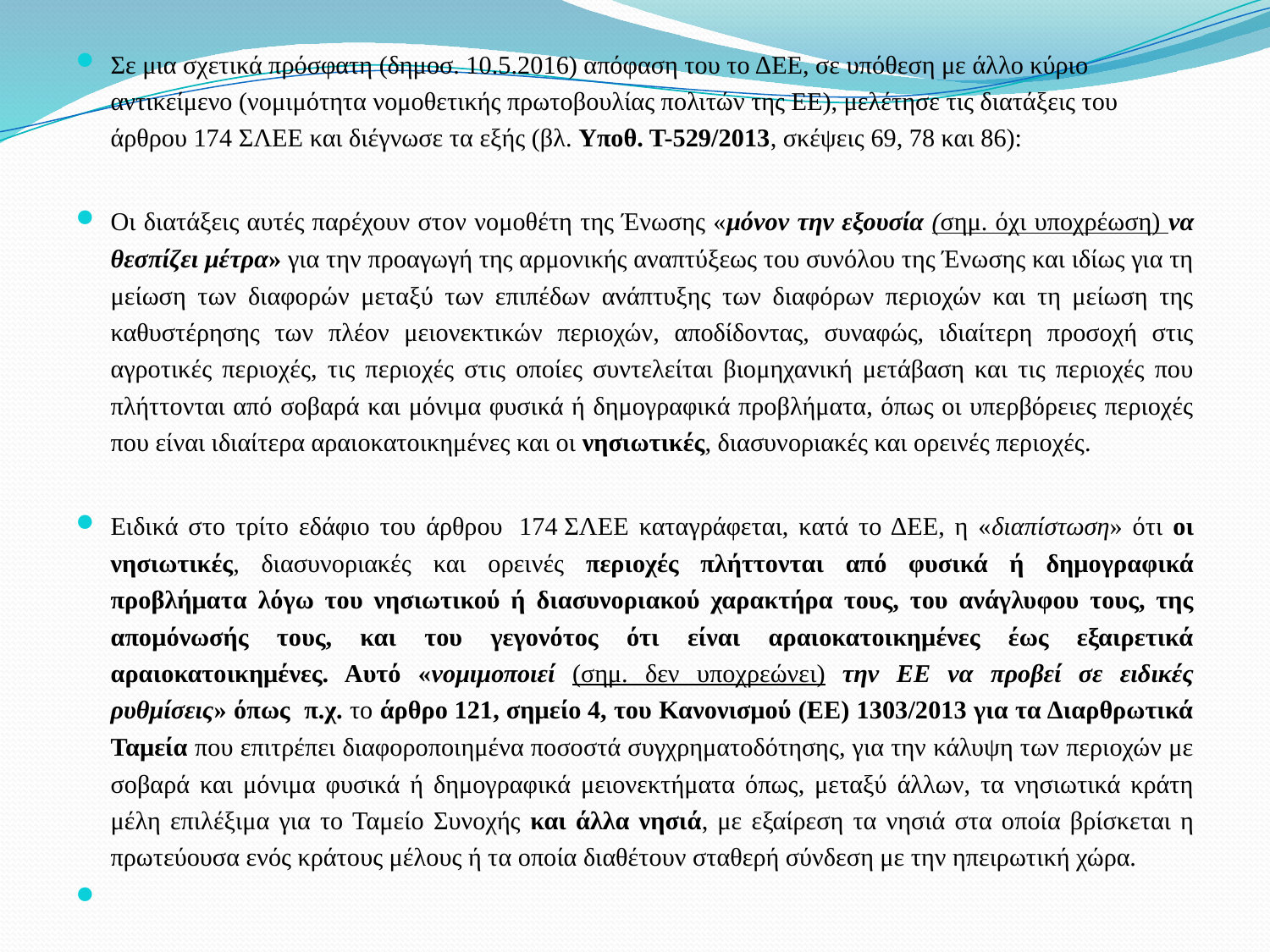

Σε μια σχετικά πρόσφατη (δημοσ. 10.5.2016) απόφαση του το ΔΕΕ, σε υπόθεση με άλλο κύριο αντικείμενο (νομιμότητα νομοθετικής πρωτοβουλίας πολιτών της ΕΕ), μελέτησε τις διατάξεις του άρθρου 174 ΣΛΕΕ και διέγνωσε τα εξής (βλ. Υποθ. Τ-529/2013, σκέψεις 69, 78 και 86):

Οι διατάξεις αυτές παρέχουν στον νομοθέτη της Ένωσης «μόνον την εξουσία (σημ. όχι υποχρέωση) να θεσπίζει μέτρα» για την προαγωγή της αρμονικής αναπτύξεως του συνόλου της Ένωσης και ιδίως για τη μείωση των διαφορών μεταξύ των επιπέδων ανάπτυξης των διαφόρων περιοχών και τη μείωση της καθυστέρησης των πλέον μειονεκτικών περιοχών, αποδίδοντας, συναφώς, ιδιαίτερη προσοχή στις αγροτικές περιοχές, τις περιοχές στις οποίες συντελείται βιομηχανική μετάβαση και τις περιοχές που πλήττονται από σοβαρά και μόνιμα φυσικά ή δημογραφικά προβλήματα, όπως οι υπερβόρειες περιοχές που είναι ιδιαίτερα αραιοκατοικημένες και οι νησιωτικές, διασυνοριακές και ορεινές περιοχές.

Ειδικά στο τρίτο εδάφιο του άρθρου  174 ΣΛΕΕ καταγράφεται, κατά το ΔΕΕ, η «διαπίστωση» ότι οι νησιωτικές, διασυνοριακές και ορεινές περιοχές πλήττονται από φυσικά ή δημογραφικά προβλήματα λόγω του νησιωτικού ή διασυνοριακού χαρακτήρα τους, του ανάγλυφου τους, της απομόνωσής τους, και του γεγονότος ότι είναι αραιοκατοικημένες έως εξαιρετικά αραιοκατοικημένες. Αυτό «νομιμοποιεί (σημ. δεν υποχρεώνει) την ΕΕ να προβεί σε ειδικές ρυθμίσεις» όπως  π.χ. το άρθρο 121, σημείο 4, του Κανονισμού (ΕΕ) 1303/2013 για τα Διαρθρωτικά Ταμεία που επιτρέπει διαφοροποιημένα ποσοστά συγχρηματοδότησης, για την κάλυψη των περιοχών με σοβαρά και μόνιμα φυσικά ή δημογραφικά μειονεκτήματα όπως, μεταξύ άλλων, τα νησιωτικά κράτη μέλη επιλέξιμα για το Ταμείο Συνοχής και άλλα νησιά, με εξαίρεση τα νησιά στα οποία βρίσκεται η πρωτεύουσα ενός κράτους μέλους ή τα οποία διαθέτουν σταθερή σύνδεση με την ηπειρωτική χώρα.

#